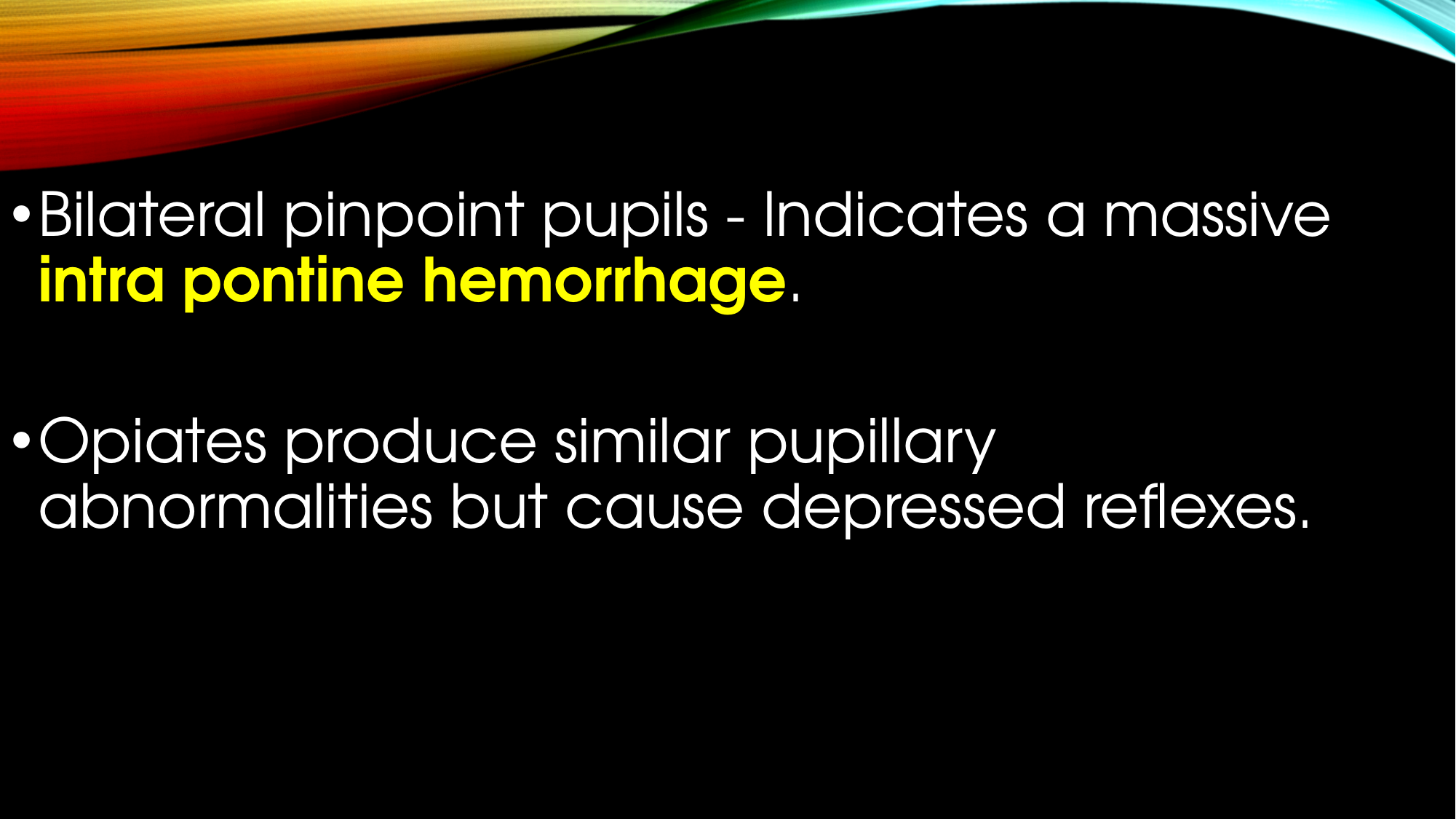

Bilateral pinpoint pupils - Indicates a massive intra pontine hemorrhage.

Opiates produce similar pupillary abnormalities but cause depressed reflexes.